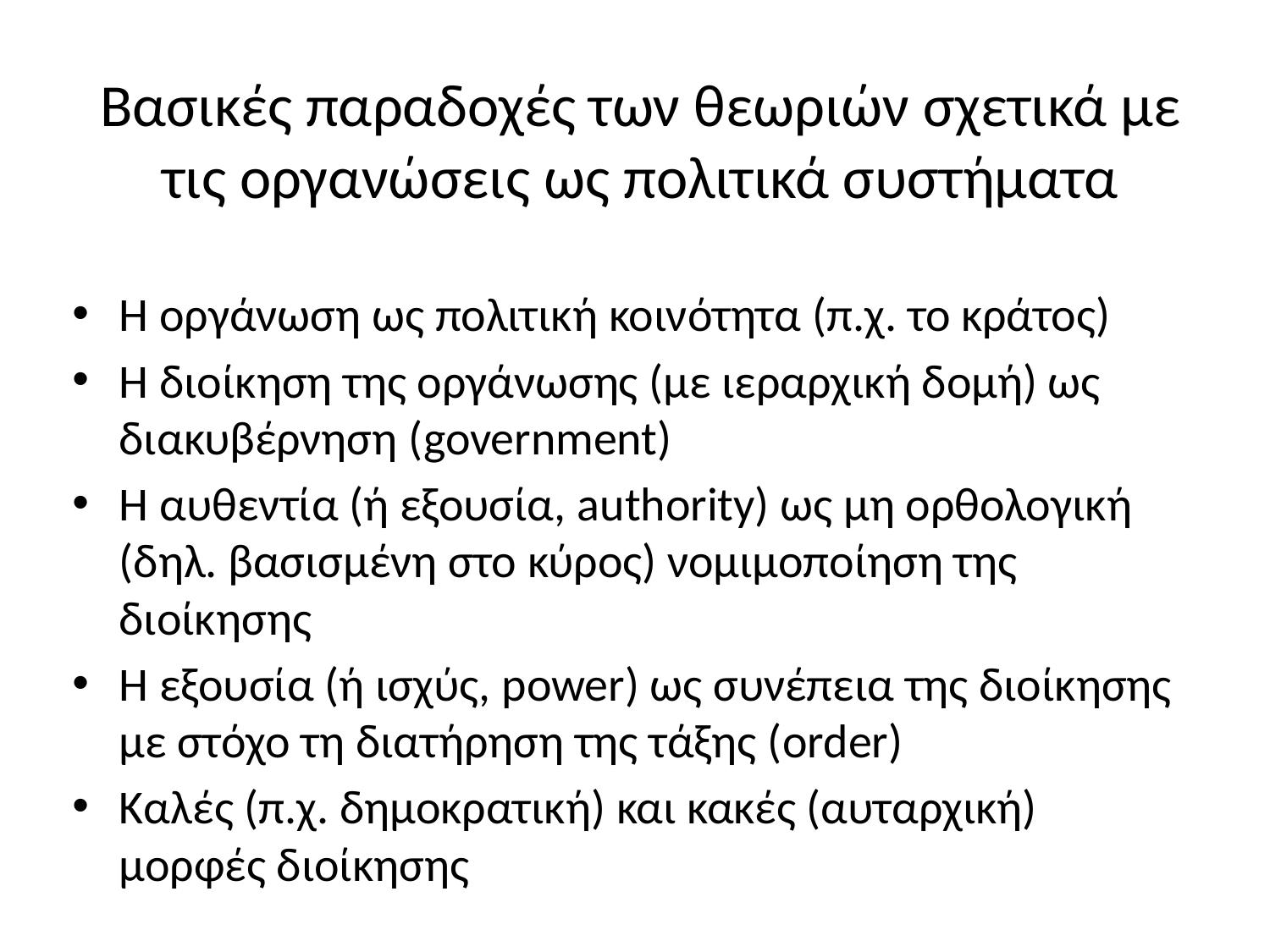

# Βασικές παραδοχές των θεωριών σχετικά με τις οργανώσεις ως πολιτικά συστήματα
Η οργάνωση ως πολιτική κοινότητα (π.χ. το κράτος)
Η διοίκηση της οργάνωσης (με ιεραρχική δομή) ως διακυβέρνηση (government)
Η αυθεντία (ή εξουσία, authority) ως μη ορθολογική (δηλ. βασισμένη στο κύρος) νομιμοποίηση της διοίκησης
Η εξουσία (ή ισχύς, power) ως συνέπεια της διοίκησης με στόχο τη διατήρηση της τάξης (order)
Καλές (π.χ. δημοκρατική) και κακές (αυταρχική) μορφές διοίκησης